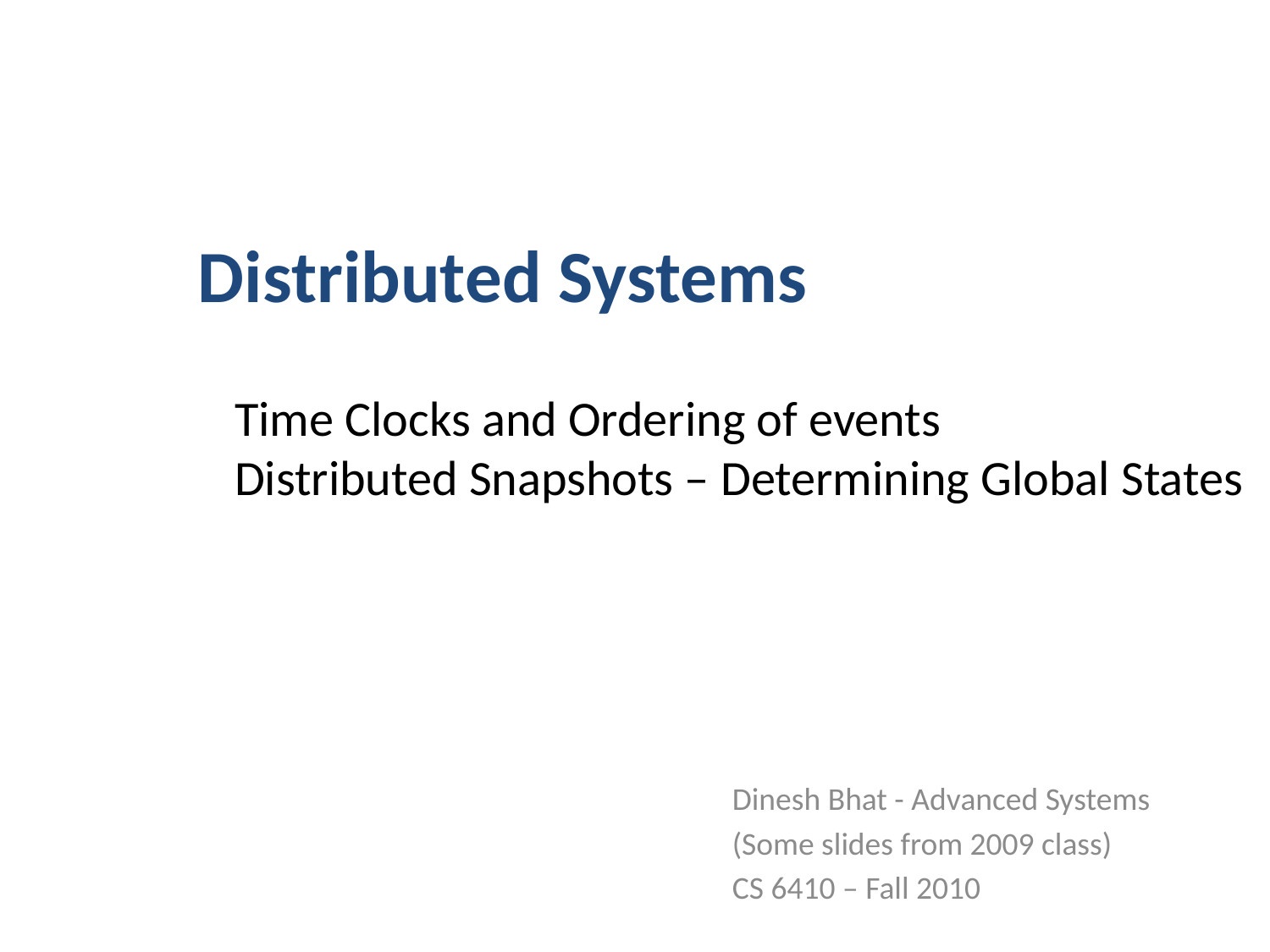

# Distributed Systems
Time Clocks and Ordering of events
Distributed Snapshots – Determining Global States
Dinesh Bhat - Advanced Systems
(Some slides from 2009 class)
CS 6410 – Fall 2010